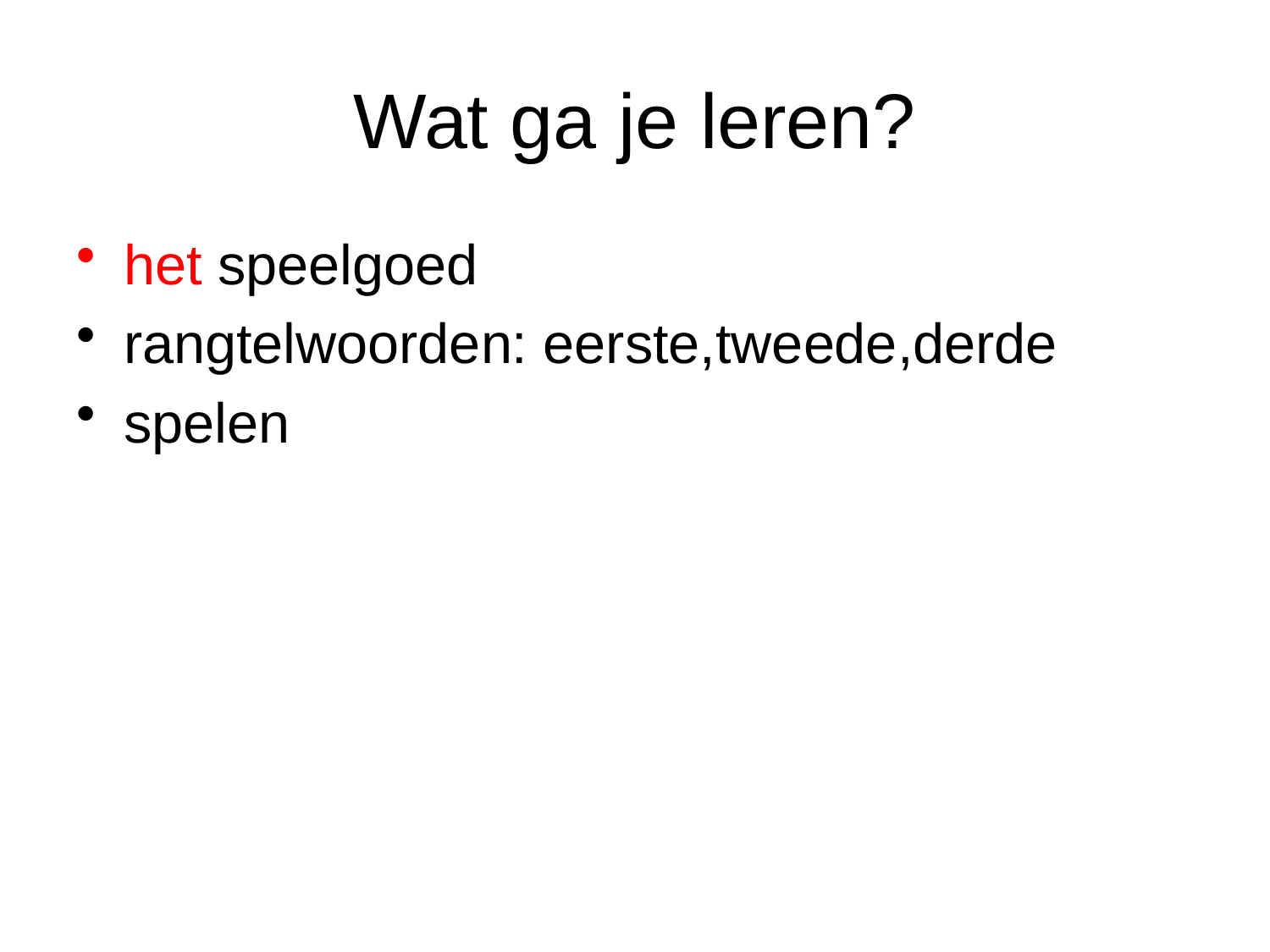

# Wat ga je leren?
het speelgoed
rangtelwoorden: eerste,tweede,derde
spelen